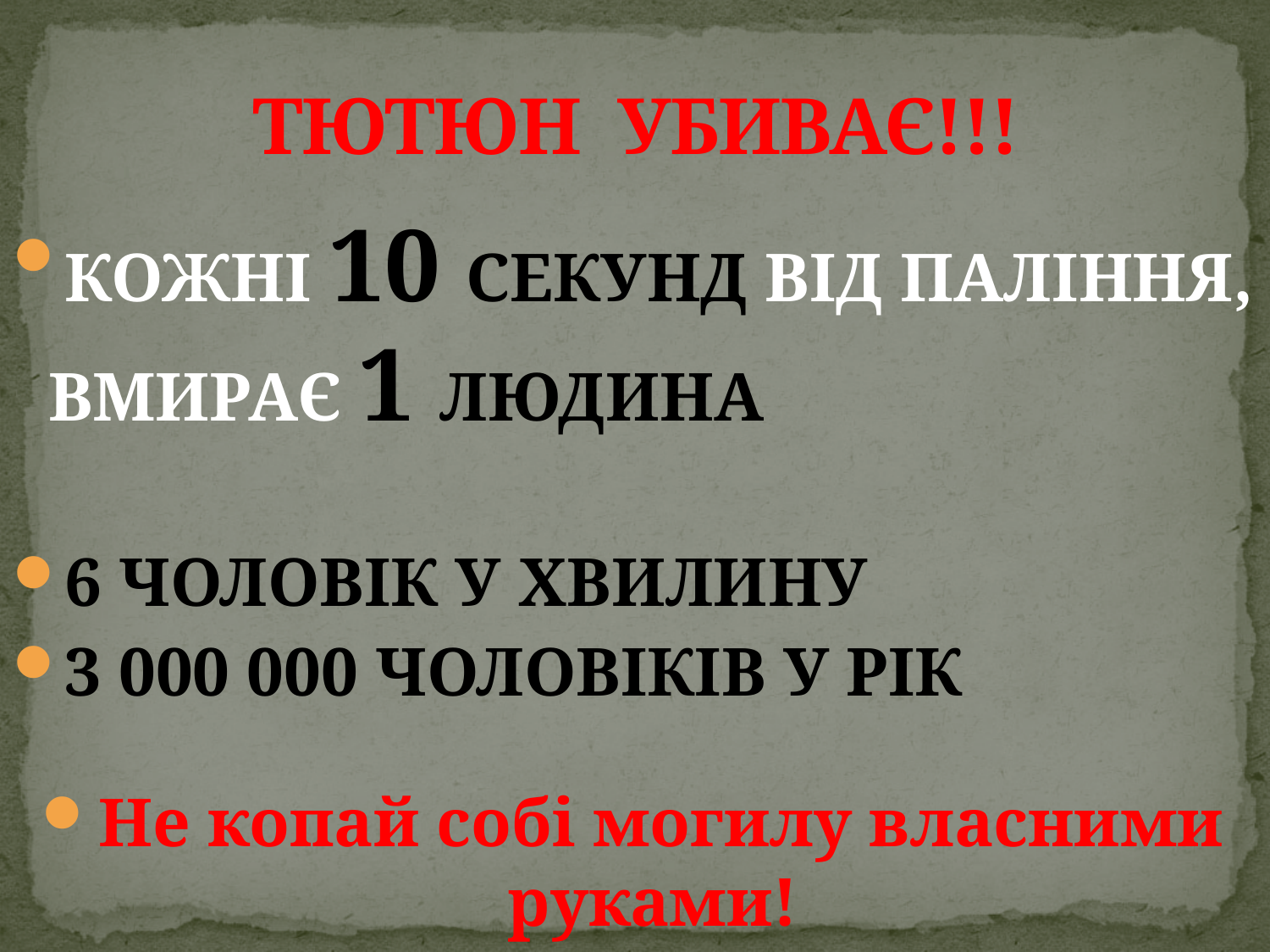

# ТЮТЮН  УБИВАЄ!!!
КОЖНІ 10 СЕКУНД ВІД ПАЛІННЯ, ВМИРАЄ 1 ЛЮДИНА

6 ЧОЛОВІК У ХВИЛИНУ
3 000 000 ЧОЛОВІКІВ У РІК

Не копай собі могилу власними руками!